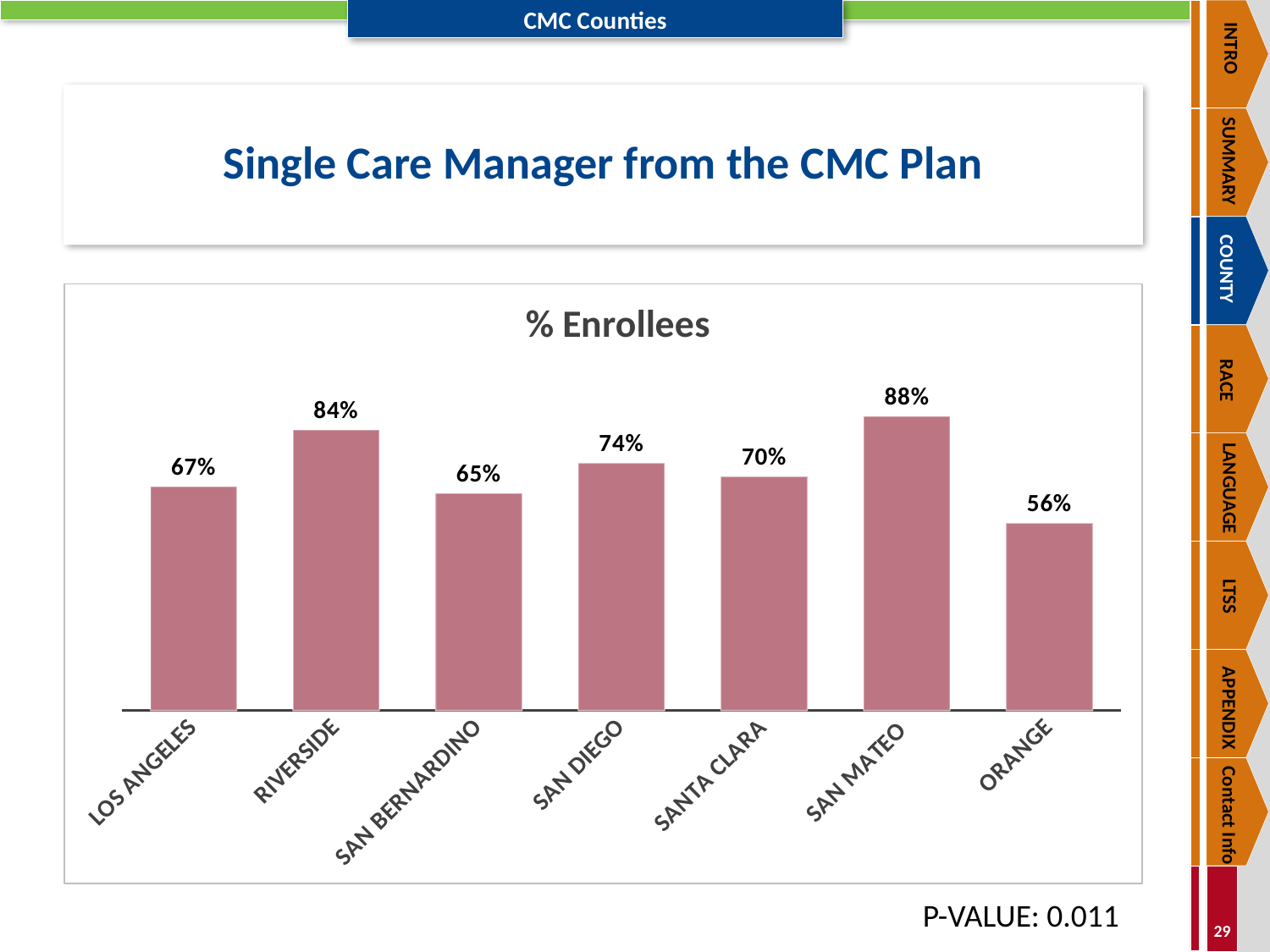

INTRO
SUMMARY
COUNTY
RACE
LANGUAGE
LTSS
APPENDIX
Contact Info
# Single Care Manager from the CMC Plan

### Chart: % Enrollees

| Category | 2018 |
|---|---|
| LOS ANGELES | 0.67 |
| RIVERSIDE | 0.84 |
| SAN BERNARDINO | 0.65 |
| SAN DIEGO | 0.74 |
| SANTA CLARA | 0.7 |
| SAN MATEO  | 0.88 |
| ORANGE | 0.56 |
P-VALUE: 0.011